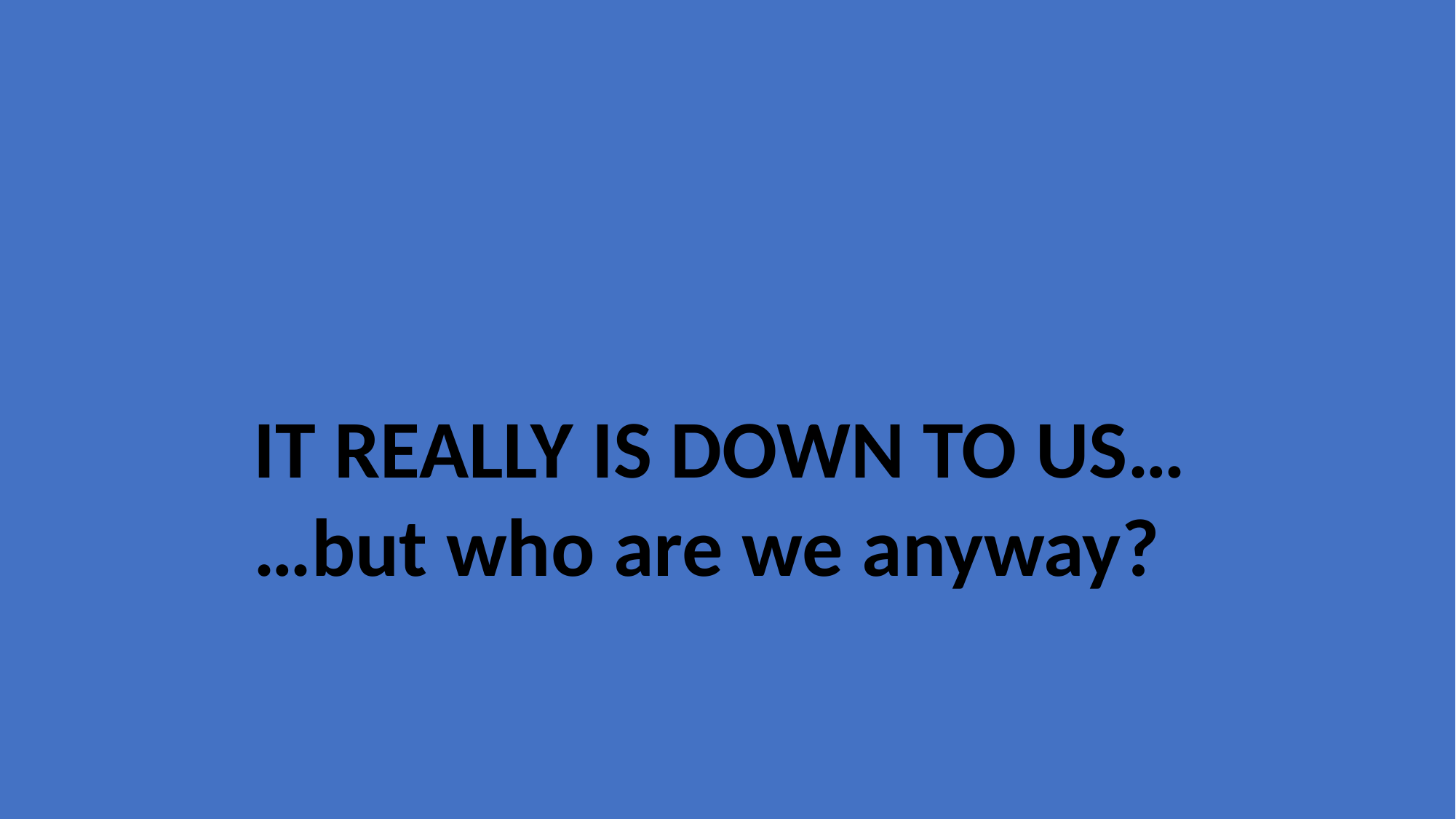

IT REALLY IS DOWN TO US…
…but who are we anyway?